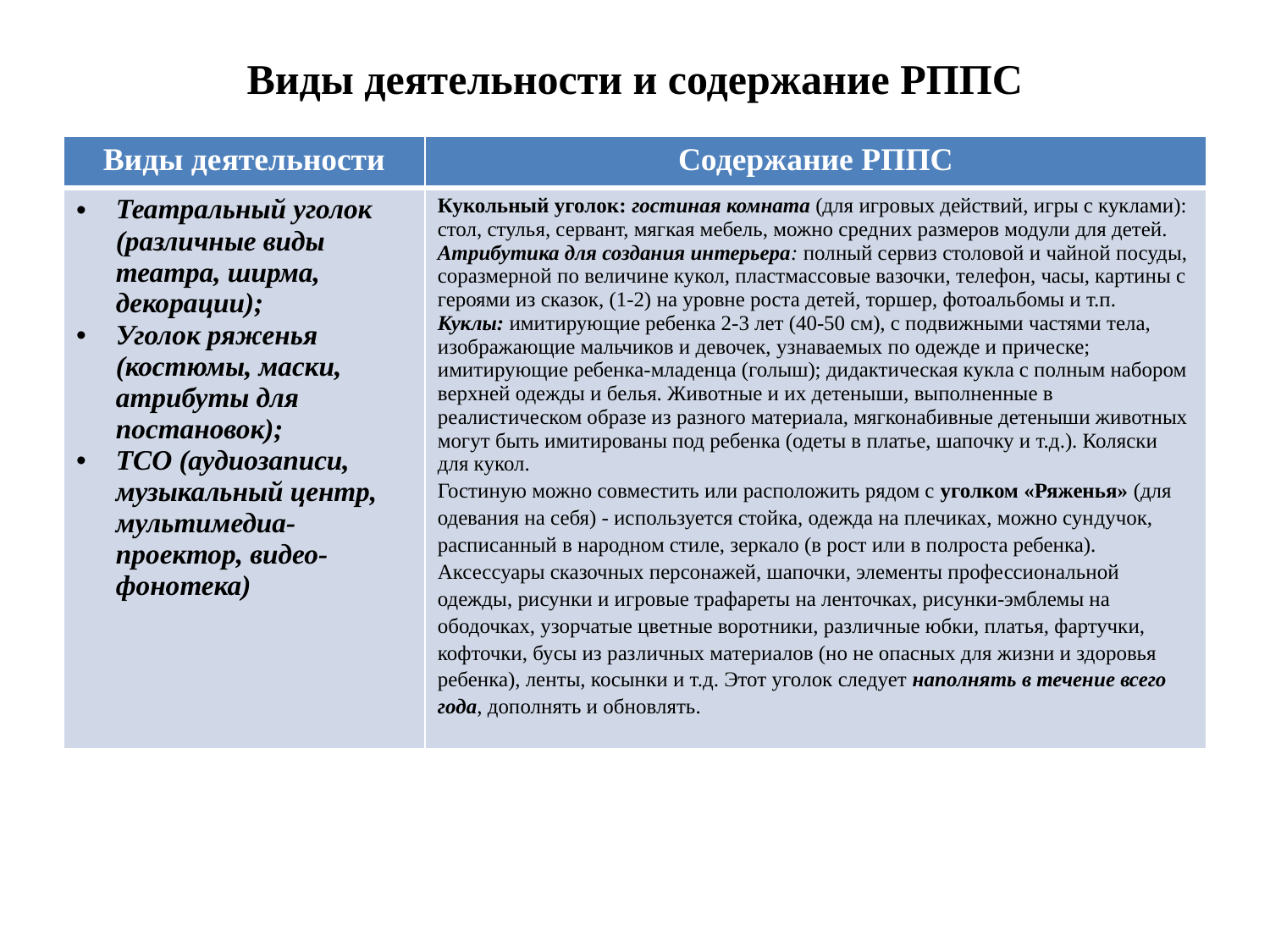

# Виды деятельности и содержание РППС
| Виды деятельности | Содержание РППС |
| --- | --- |
| Театральный уголок (различные виды театра, ширма, декорации); Уголок ряженья (костюмы, маски, атрибуты для постановок); ТСО (аудиозаписи, музыкальный центр, мультимедиа-проектор, видео-фонотека) | Кукольный уголок: гостиная комната (для игро­вых действий, игры с куклами): стол, стулья, сервант, мягкая мебель, можно сред­них размеров модули для детей. Атрибутика для создания интерьера: полный сервиз столовой и чайной посуды, соразмерной по величи­не кукол, пластмассовые вазочки, телефон, часы, картины с героями из сказок, (1-2) на уровне роста детей, торшер, фотоальбомы и т.п. Куклы: имитирую­щие ребенка 2-3 лет (40-50 см), с подвижными частями тела, изображающие мальчиков и девочек, узнаваемых по одежде и прическе; имитирующие ребенка-младенца (голыш); дидактическая кукла с полным набором верхней одежды и белья. Животные и их детеныши, выполненные в реалистическом образе из разного материала, мягконабивные детеныши животных могут быть имитированы под ребенка (одеты в платье, шапочку и т.д.). Коляски для кукол. Гостиную можно совместить или расположить рядом с уголком «Ряженья» (для одевания на себя) - ис­пользуется стойка, одежда на плечиках, можно сун­дучок, расписанный в народном стиле, зеркало (в рост или в полроста ребенка). Аксессуары сказоч­ных персонажей, шапочки, элементы профессиональной одежды, рисунки и игровые трафареты на ленточках, рисунки-эмблемы на ободочках, узорчатые цветные воротники, различ­ные юбки, платья, фартучки, кофточки, бусы из раз­личных материалов (но не опасных для жизни и здоровья ребен­ка), ленты, косынки и т.д. Этот уголок следует наполнять в течение всего года, дополнять и обновлять. |